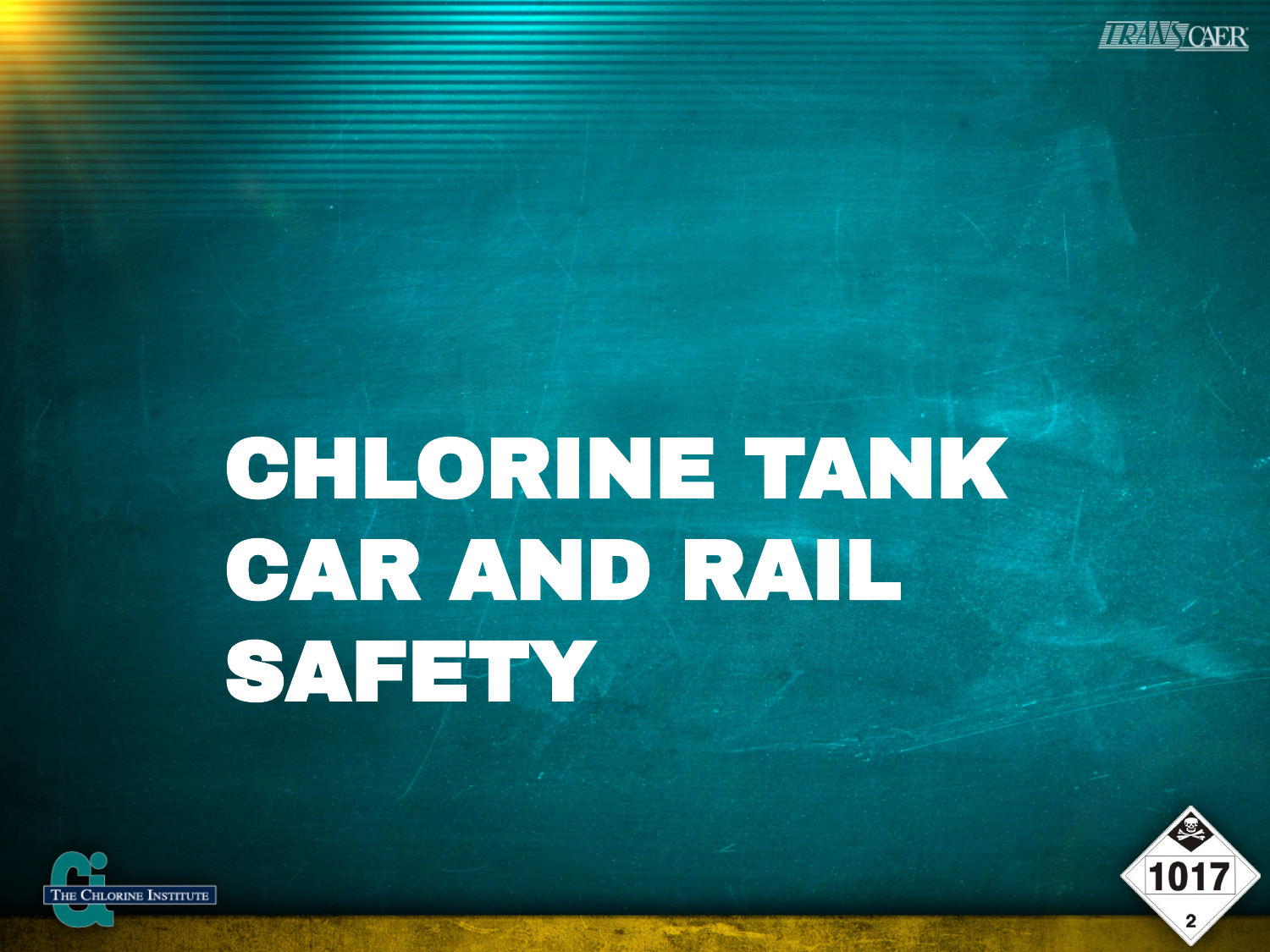

# CHLORINE TANK CAR AND RAIL SAFETY